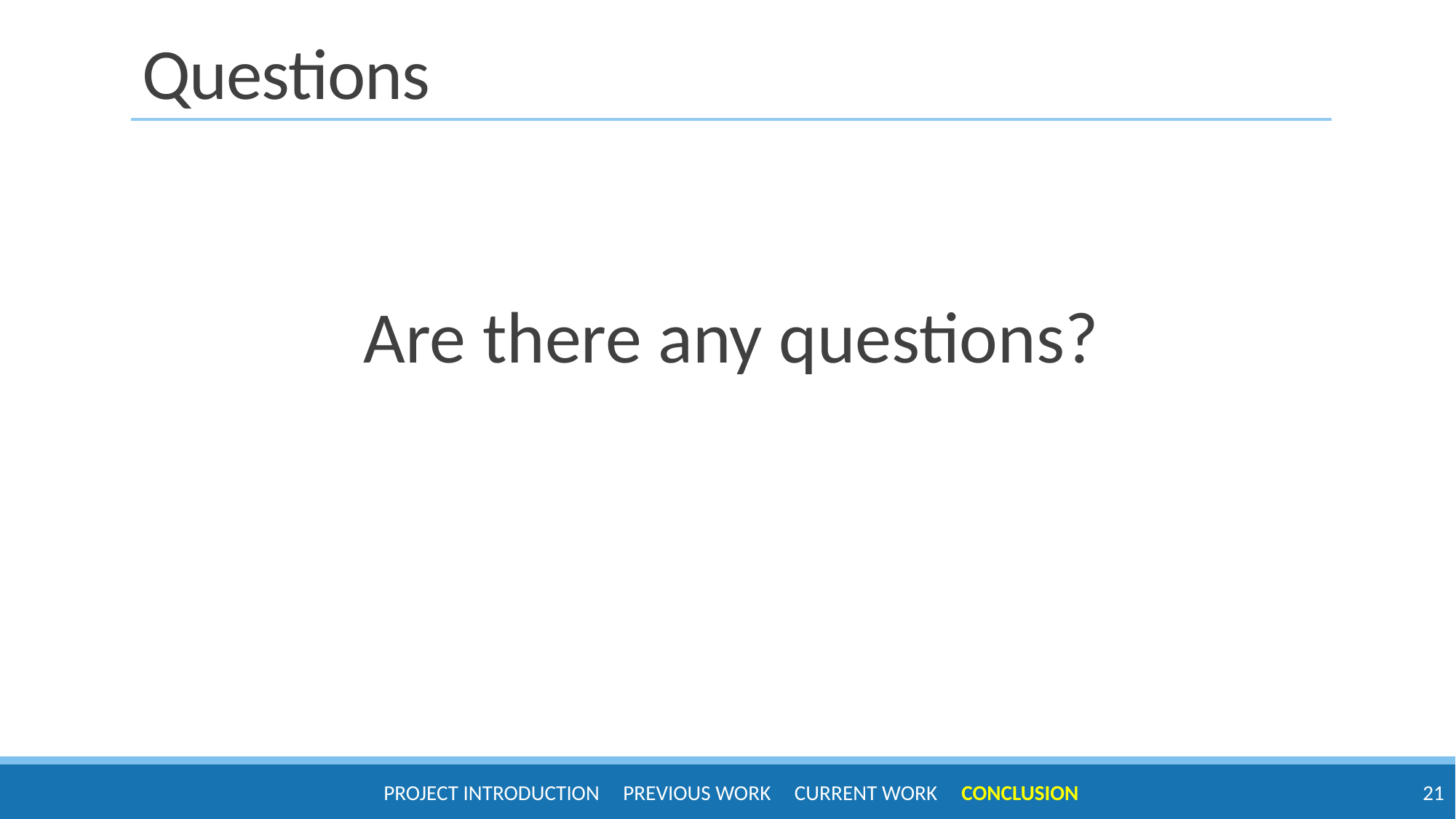

# Questions
Are there any questions?
Project Introduction     Previous Work     Current work     conclusion
21